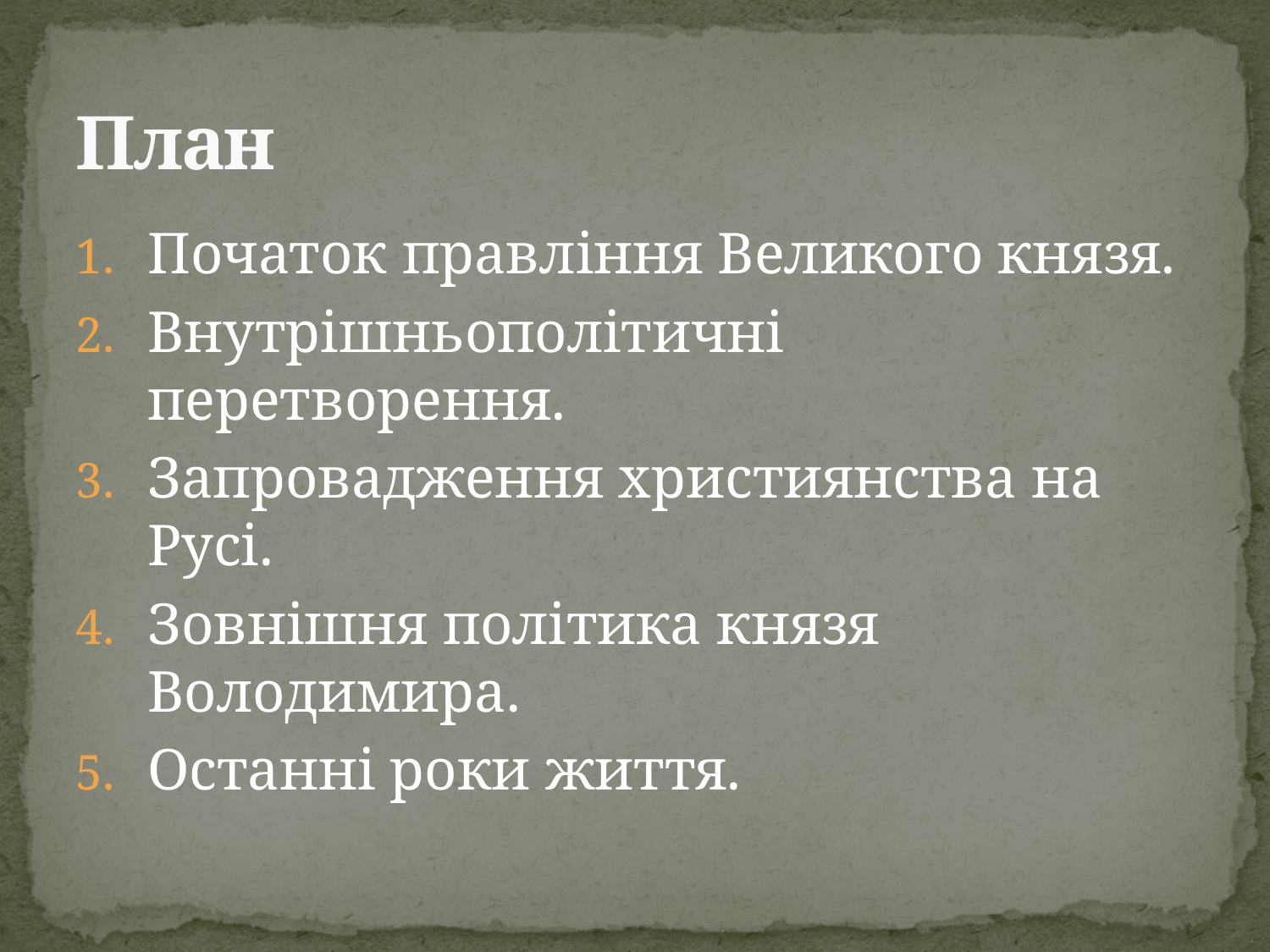

# План
Початок правління Великого князя.
Внутрішньополітичні перетворення.
Запровадження християнства на Русі.
Зовнішня політика князя Володимира.
Останні роки життя.